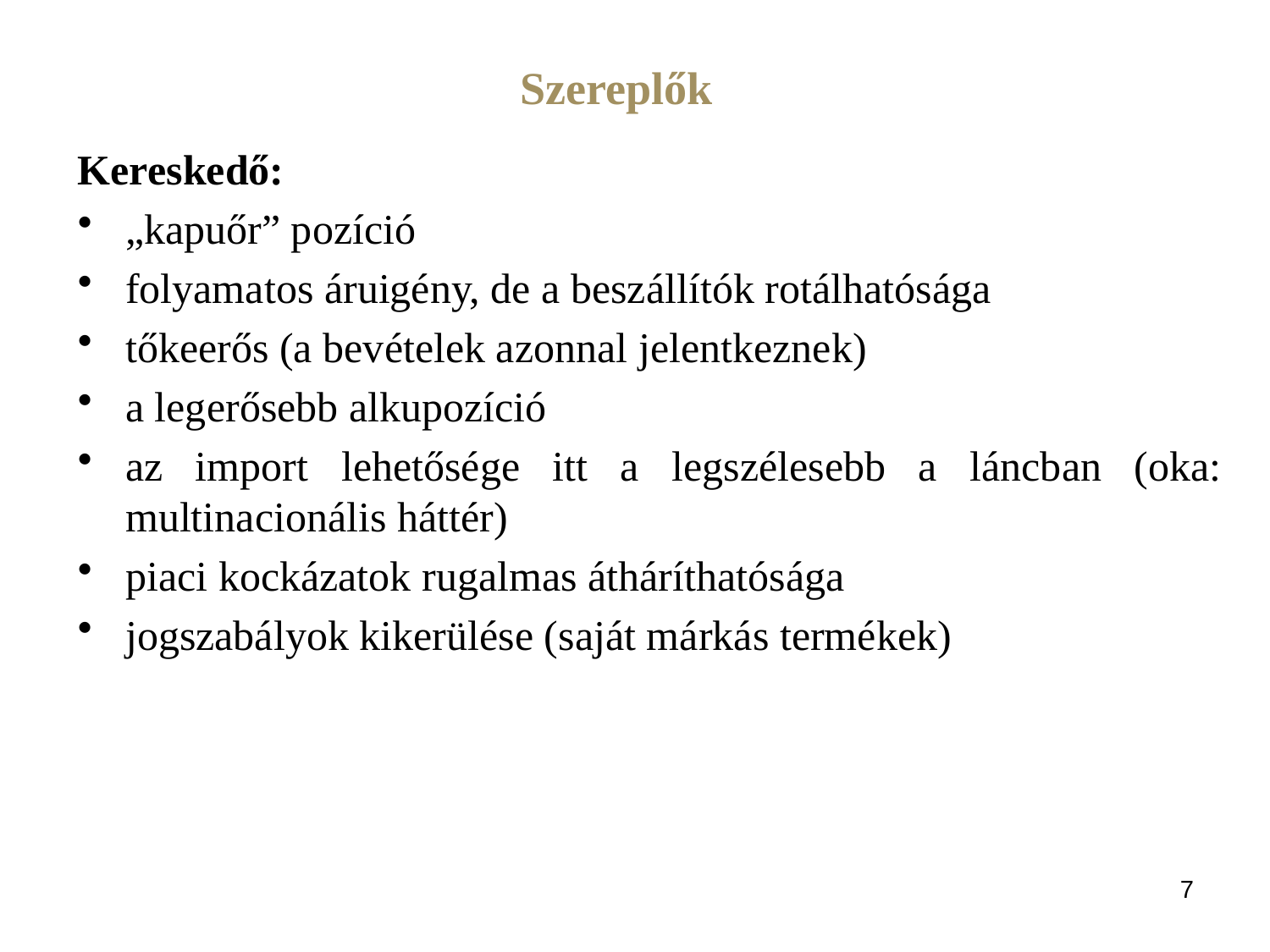

Szereplők
Kereskedő:
„kapuőr” pozíció
folyamatos áruigény, de a beszállítók rotálhatósága
tőkeerős (a bevételek azonnal jelentkeznek)
a legerősebb alkupozíció
az import lehetősége itt a legszélesebb a láncban (oka: multinacionális háttér)
piaci kockázatok rugalmas átháríthatósága
jogszabályok kikerülése (saját márkás termékek)

7